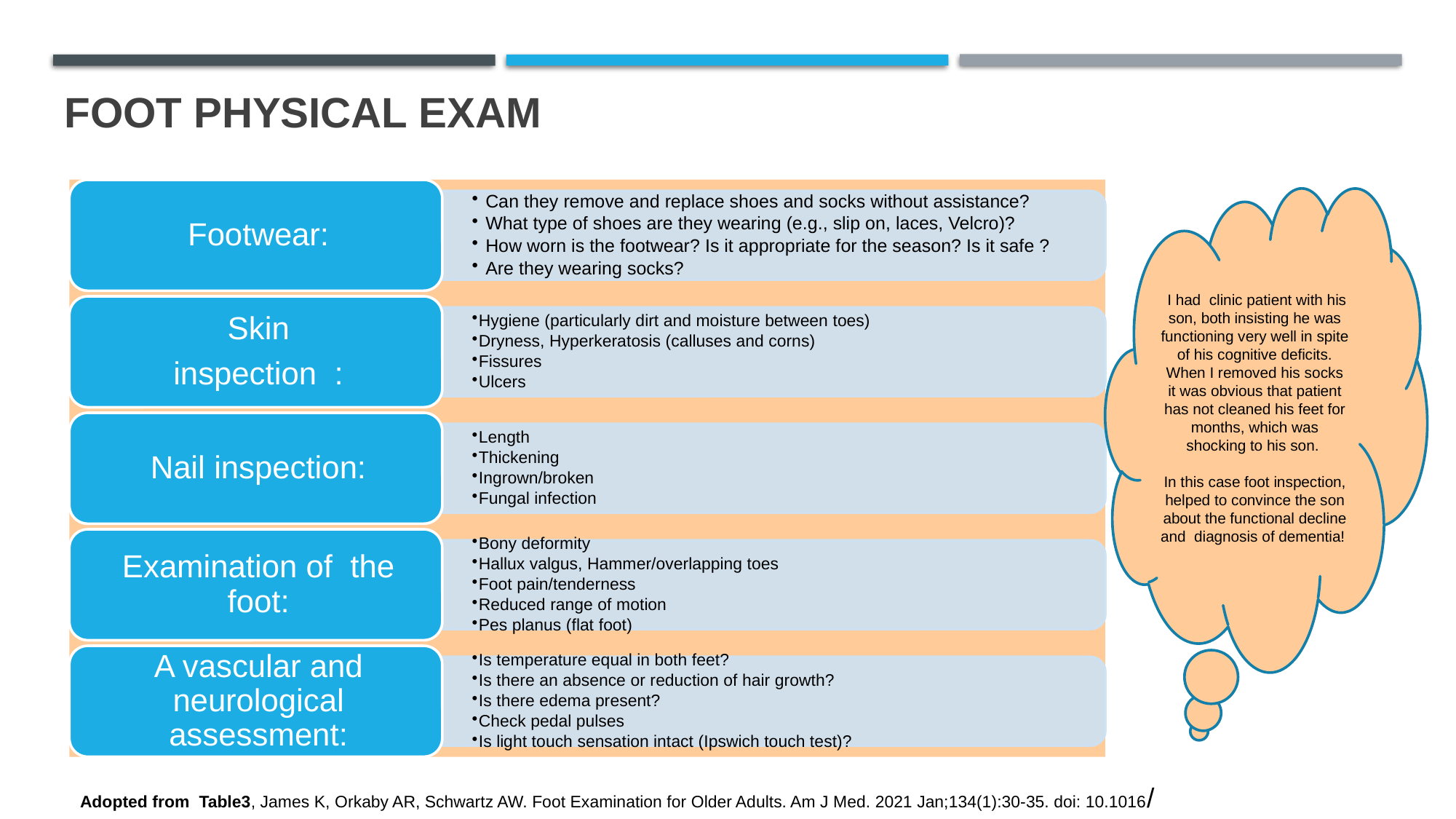

# Foot Physical Exam
Can they remove and replace shoes and socks without assistance?
What type of shoes are they wearing (e.g., slip on, laces, Velcro)?
How worn is the footwear? Is it appropriate for the season? Is it safe ?
Are they wearing socks?
Footwear:
Hygiene (particularly dirt and moisture between toes)
Dryness, Hyperkeratosis (calluses and corns)
Fissures
Ulcers
Skin
inspection  :
Length
Thickening
Ingrown/broken
Fungal infection
Nail inspection:
Bony deformity
Hallux valgus, Hammer/overlapping toes
Foot pain/tenderness
Reduced range of motion
Pes planus (flat foot)
Examination of  the foot:
Is temperature equal in both feet?
Is there an absence or reduction of hair growth?
Is there edema present?
Check pedal pulses
Is light touch sensation intact (Ipswich touch test)?
A vascular and neurological assessment:
 I had  clinic patient with his son, both insisting he was functioning very well in spite of his cognitive deficits. When I removed his socks it was obvious that patient has not cleaned his feet for months, which was shocking to his son.

In this case foot inspection, helped to convince the son about the functional decline and  diagnosis of dementia!
Adopted from  Table3, James K, Orkaby AR, Schwartz AW. Foot Examination for Older Adults. Am J Med. 2021 Jan;134(1):30-35. doi: 10.1016/